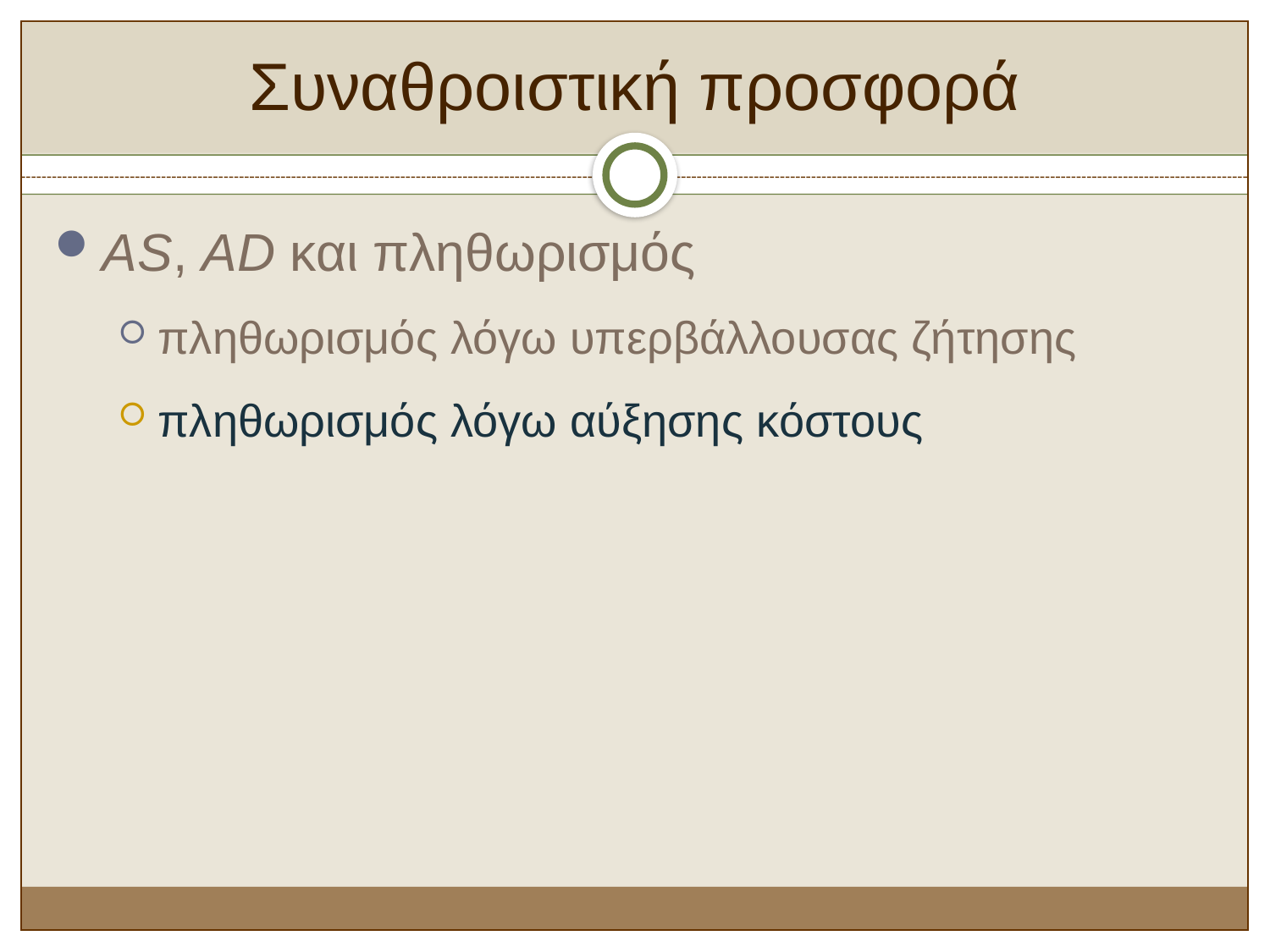

# Συναθροιστική προσφορά
AS, AD και πληθωρισμός
πληθωρισμός λόγω υπερβάλλουσας ζήτησης
πληθωρισμός λόγω αύξησης κόστους